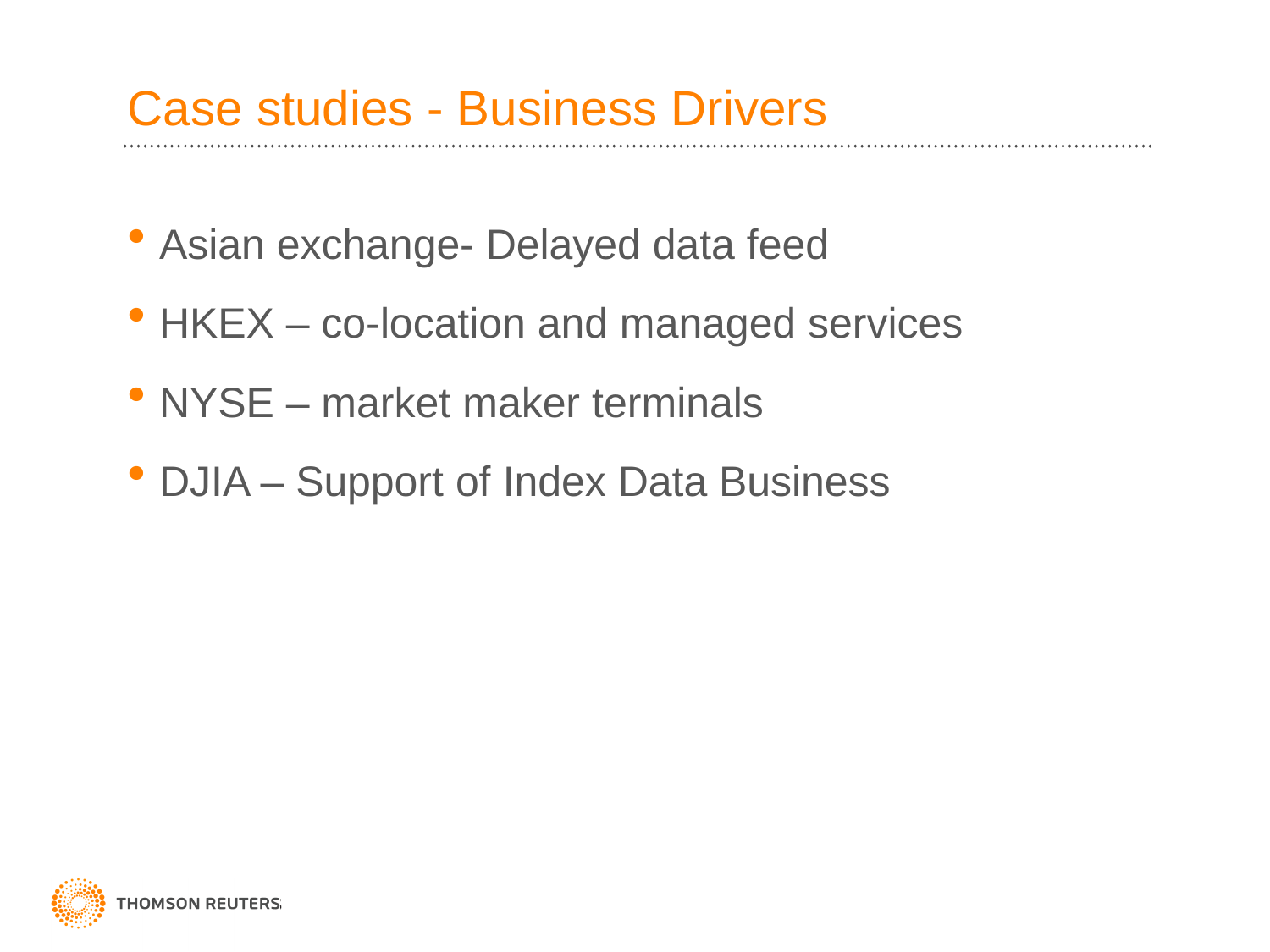

# Case studies - Business Drivers
Asian exchange- Delayed data feed
HKEX – co-location and managed services
NYSE – market maker terminals
DJIA – Support of Index Data Business